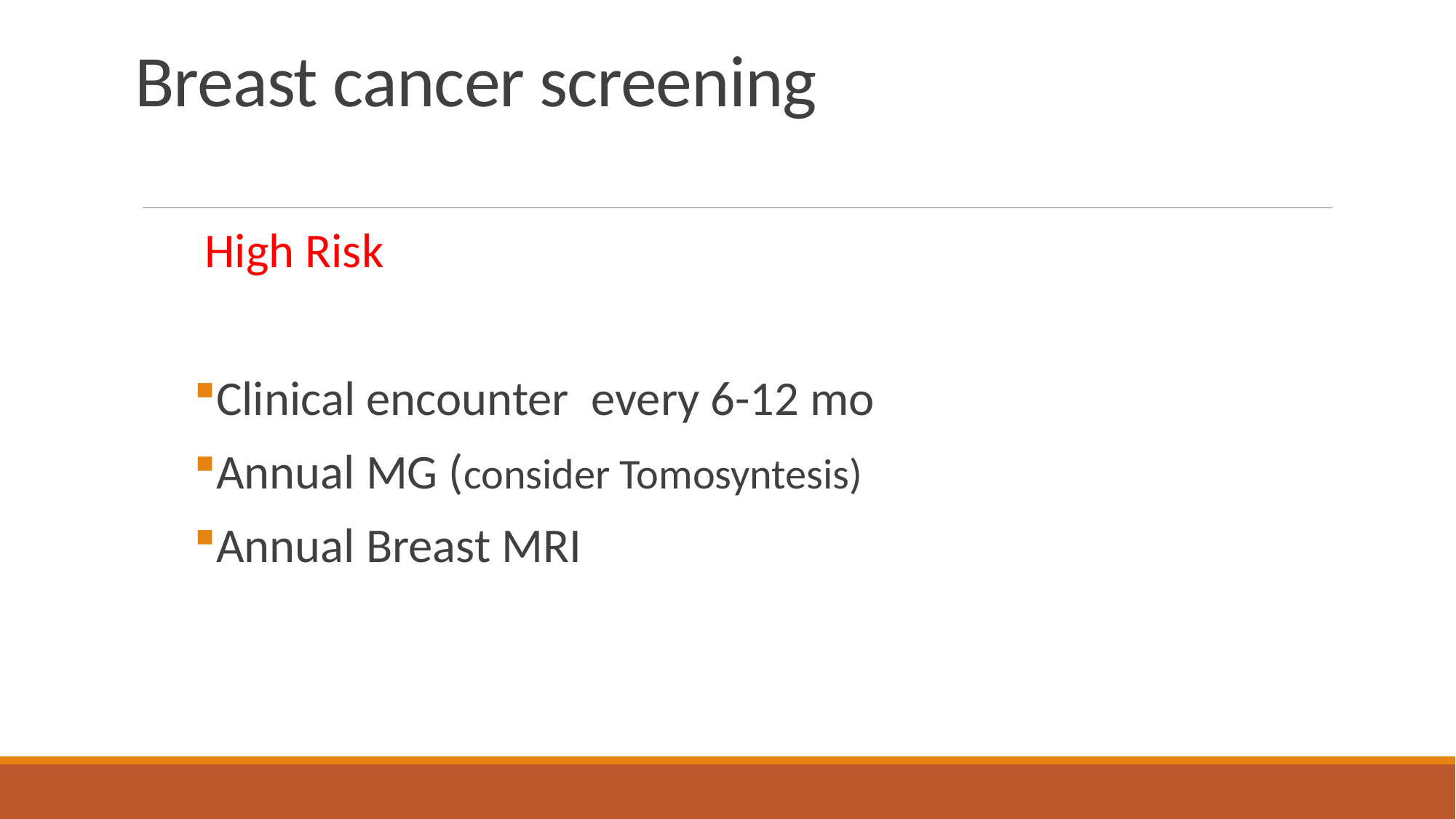

# Breast cancer screening
High Risk

Clinical encounter  every 6-12 mo
Annual MG (consider Tomosyntesis)
Annual Breast MRI